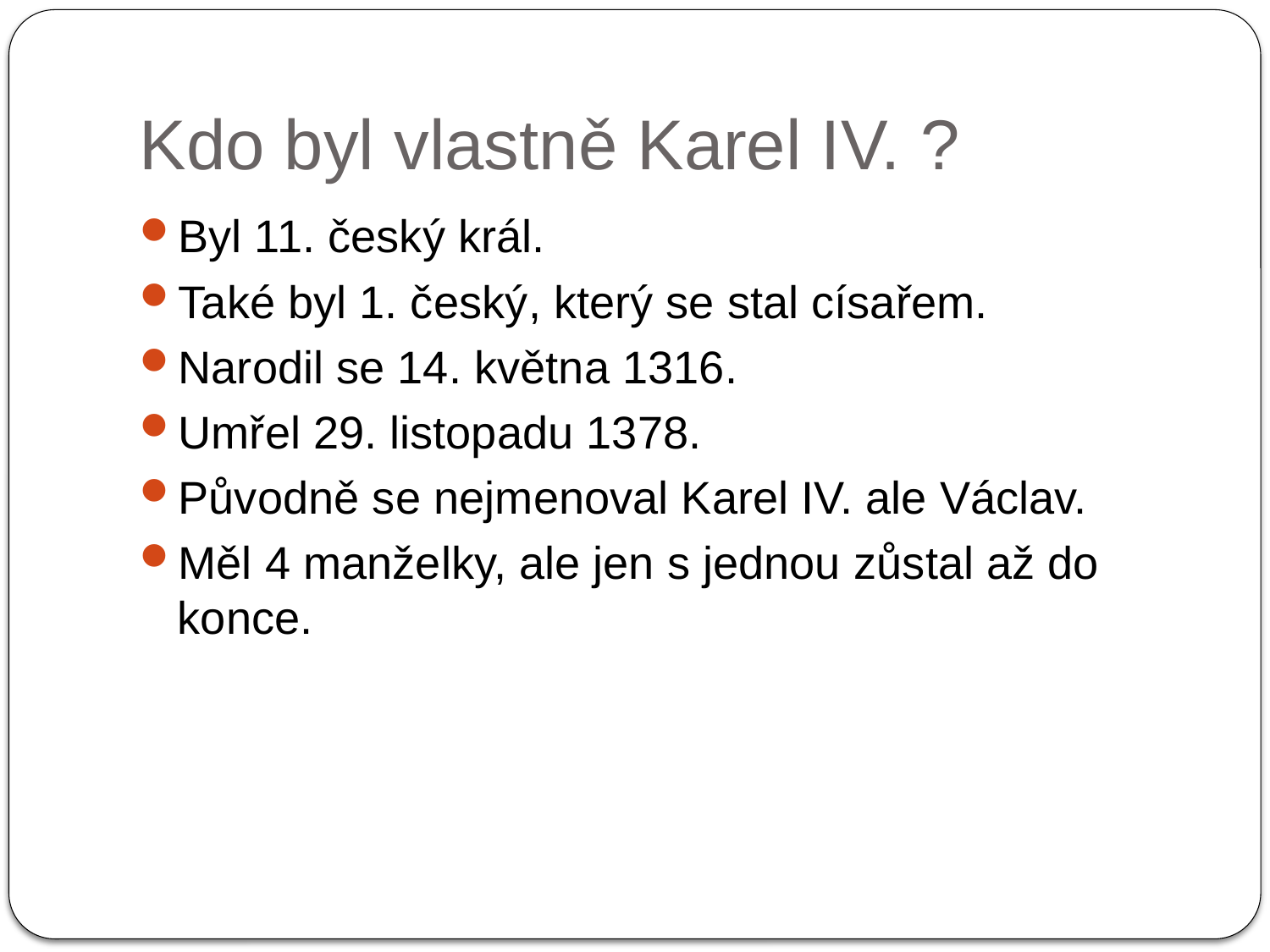

# Kdo byl vlastně Karel IV. ?
Byl 11. český král.
Také byl 1. český, který se stal císařem.
Narodil se 14. května 1316.
Umřel 29. listopadu 1378.
Původně se nejmenoval Karel IV. ale Václav.
Měl 4 manželky, ale jen s jednou zůstal až do konce.